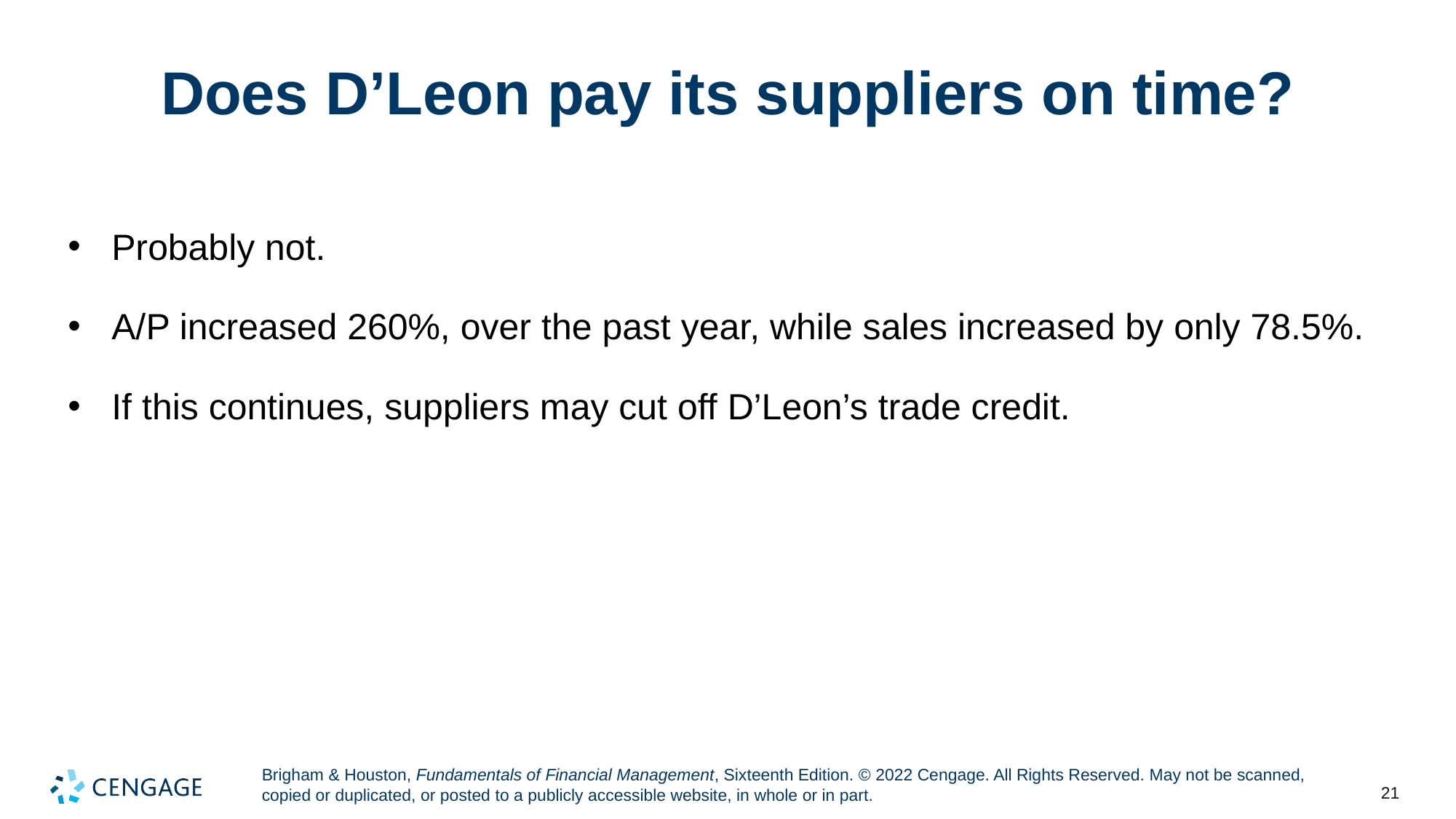

# Does D’Leon pay its suppliers on time?
Probably not.
A/P increased 260%, over the past year, while sales increased by only 78.5%.
If this continues, suppliers may cut off D’Leon’s trade credit.